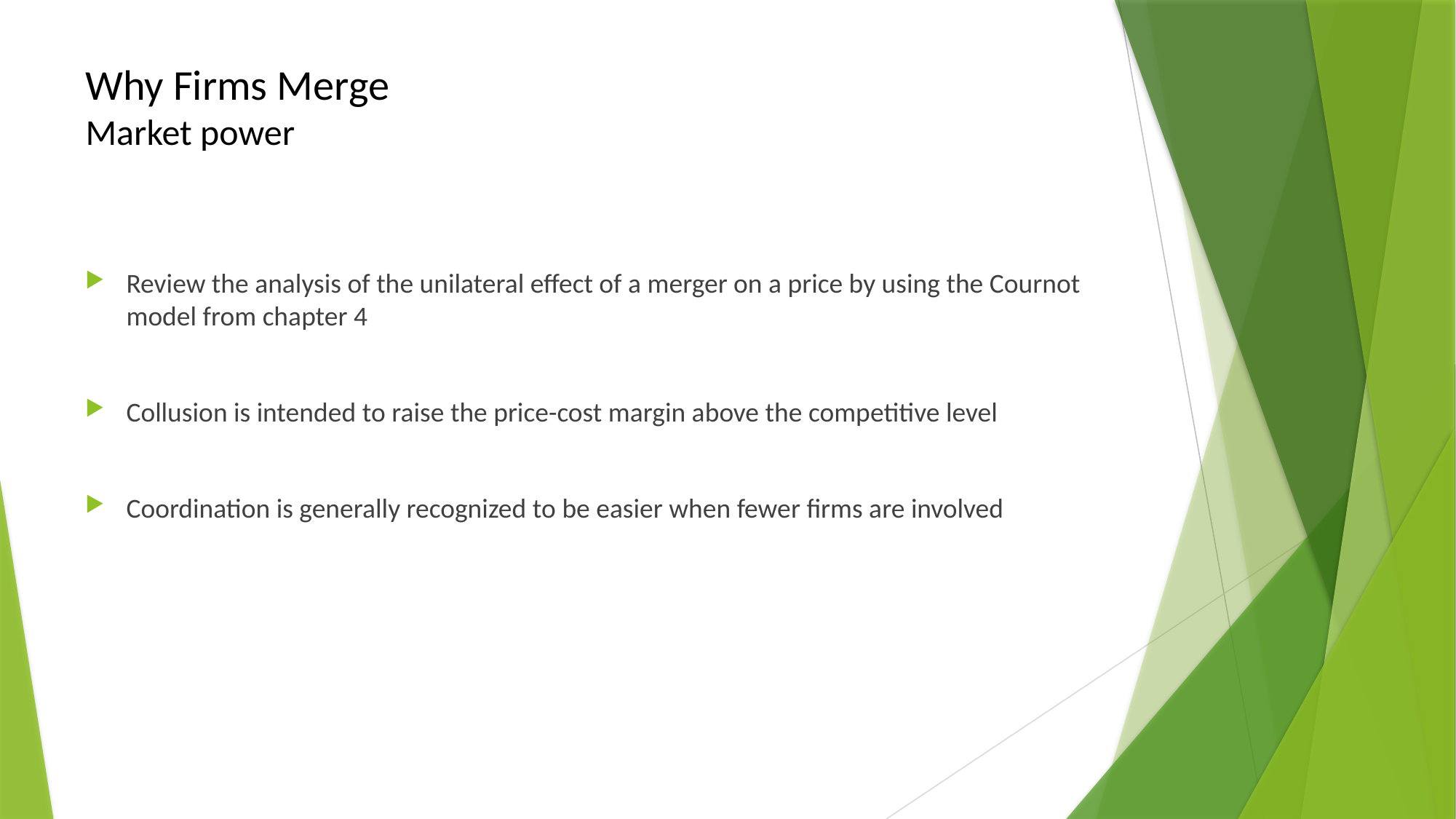

# Why Firms Merge Market power
Review the analysis of the unilateral effect of a merger on a price by using the Cournot model from chapter 4

Collusion is intended to raise the price-cost margin above the competitive level

Coordination is generally recognized to be easier when fewer firms are involved